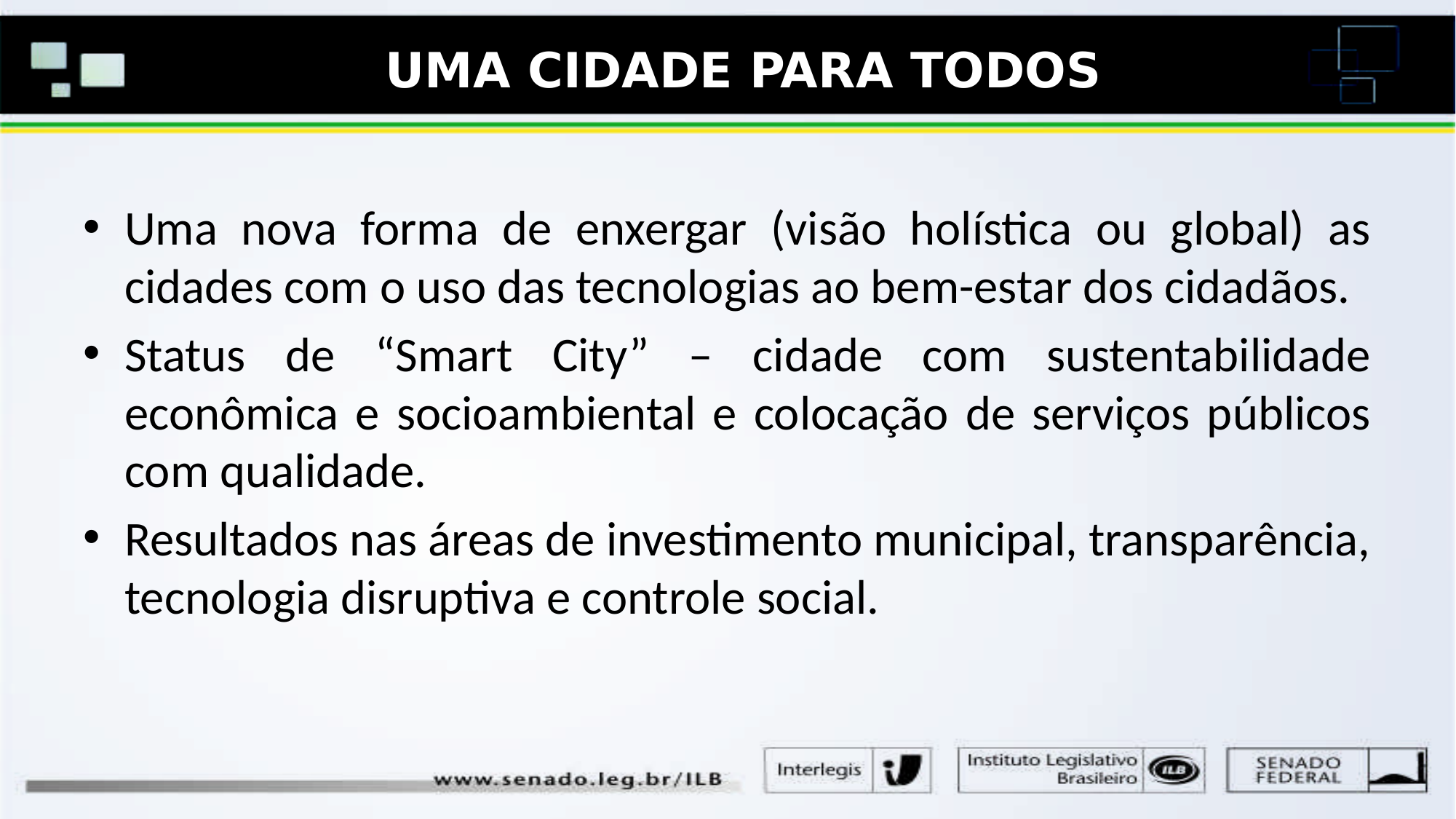

# UMA CIDADE PARA TODOS
Uma nova forma de enxergar (visão holística ou global) as cidades com o uso das tecnologias ao bem-estar dos cidadãos.
Status de “Smart City” – cidade com sustentabilidade econômica e socioambiental e colocação de serviços públicos com qualidade.
Resultados nas áreas de investimento municipal, transparência, tecnologia disruptiva e controle social.